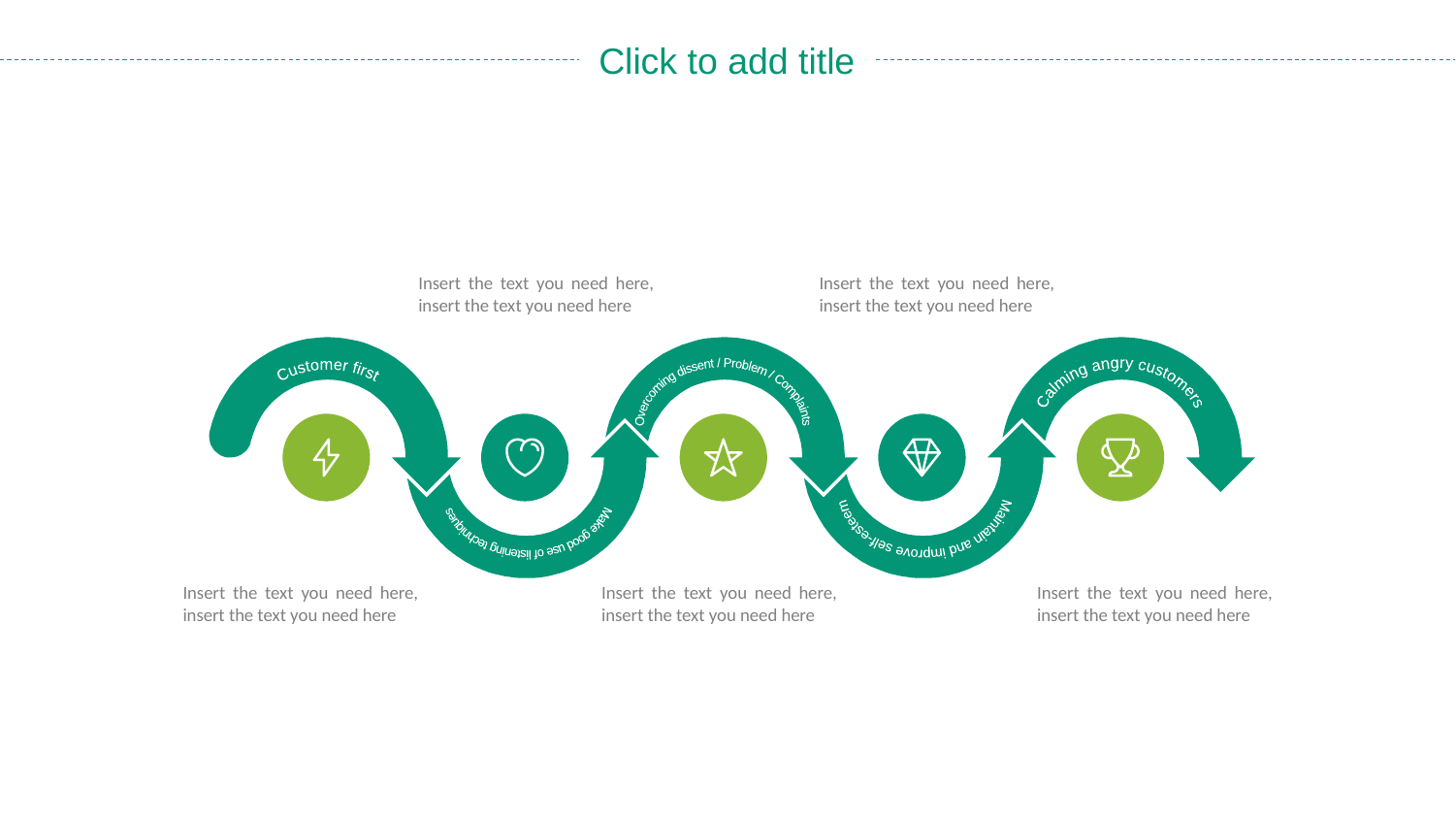

Insert the text you need here, insert the text you need here
Insert the text you need here, insert the text you need here

Customer first

Overcoming dissent / Problem / Complaints

Calming angry customers

Make good use of listening techniques

Maintain and improve self-esteem
Insert the text you need here, insert the text you need here
Insert the text you need here, insert the text you need here
Insert the text you need here, insert the text you need here